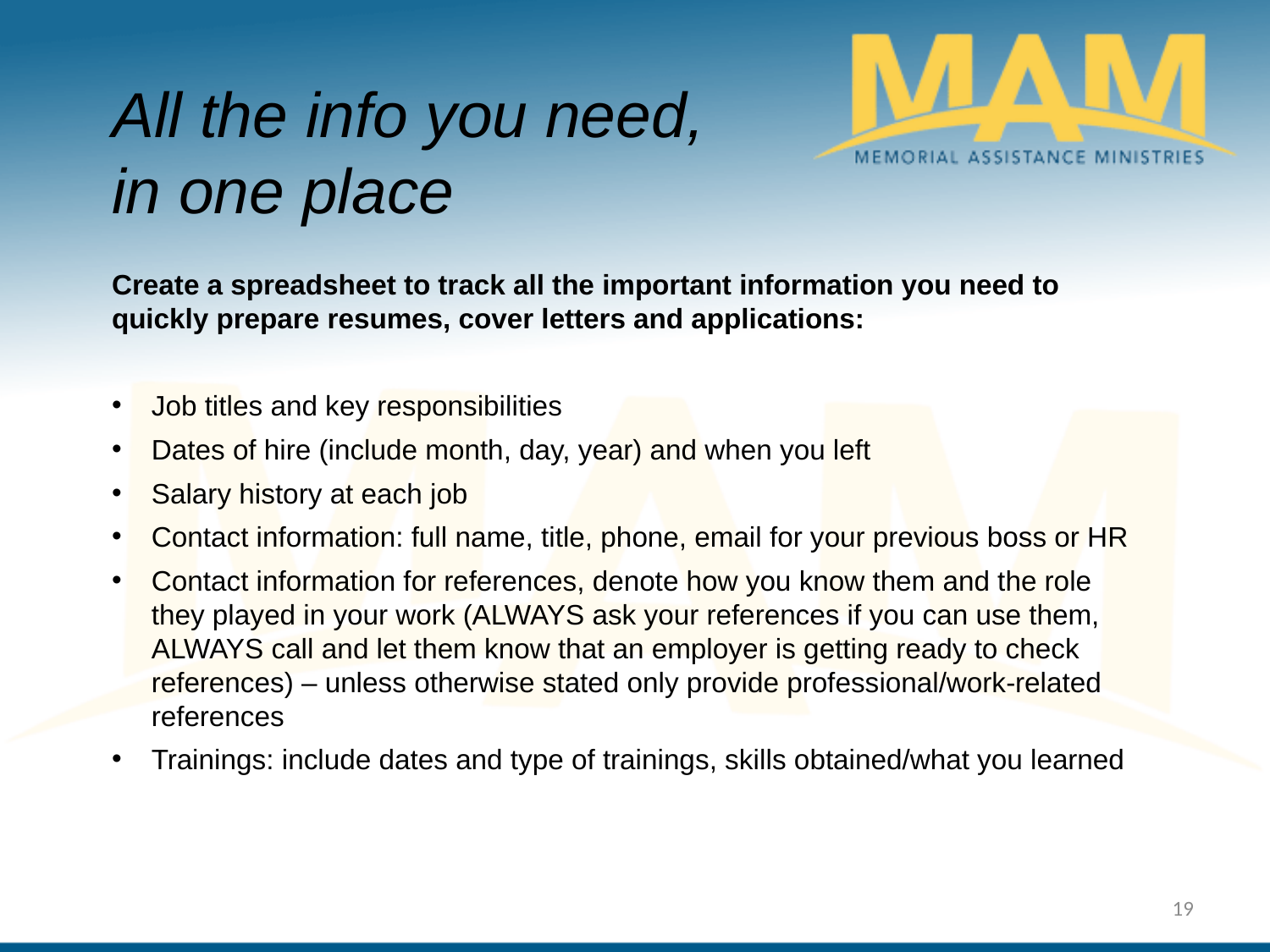

All the info you need, in one place
Create a spreadsheet to track all the important information you need to quickly prepare resumes, cover letters and applications:

Job titles and key responsibilities
Dates of hire (include month, day, year) and when you left
Salary history at each job
Contact information: full name, title, phone, email for your previous boss or HR
Contact information for references, denote how you know them and the role they played in your work (ALWAYS ask your references if you can use them, ALWAYS call and let them know that an employer is getting ready to check references) – unless otherwise stated only provide professional/work-related references
Trainings: include dates and type of trainings, skills obtained/what you learned

19